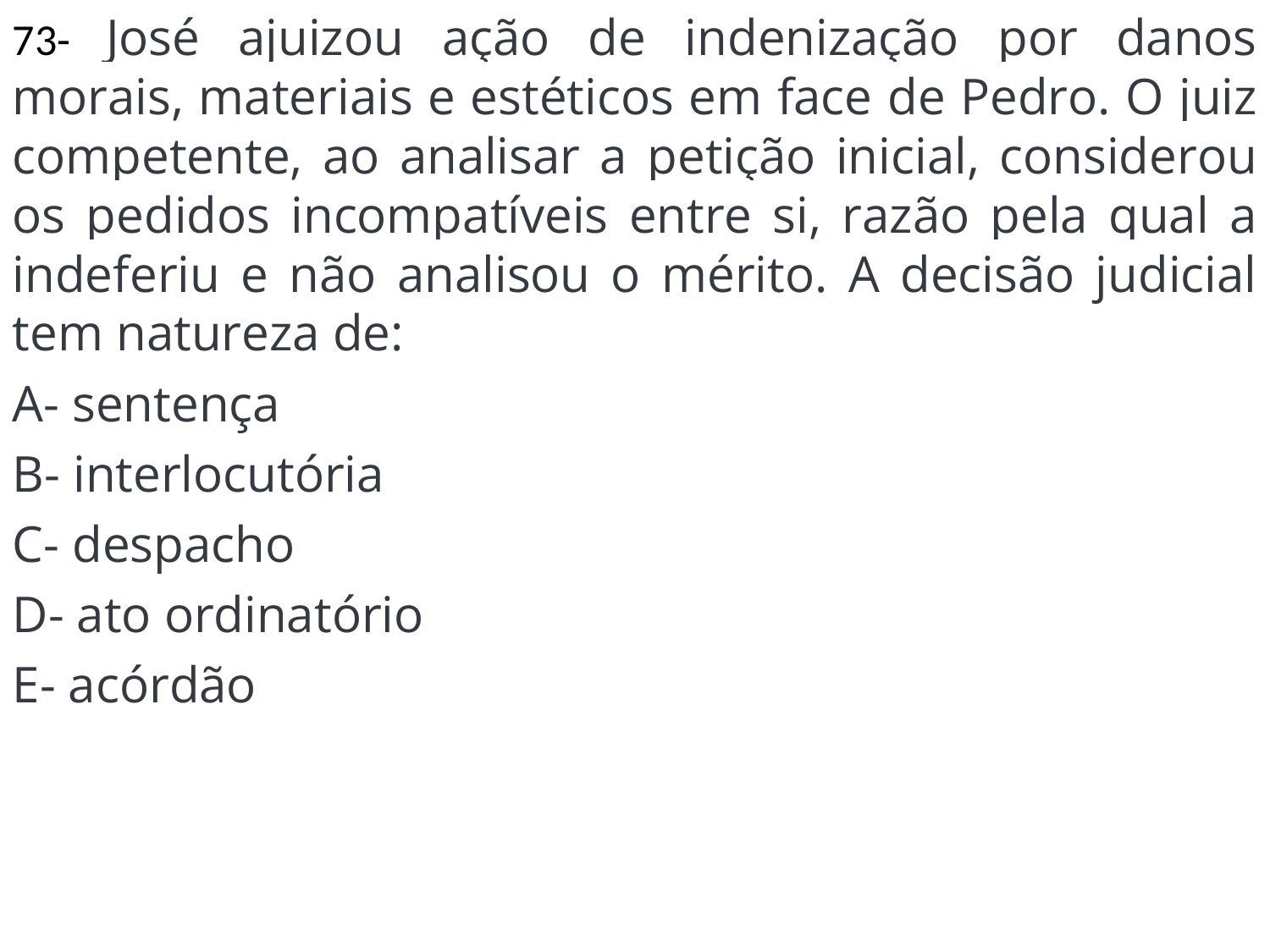

73- José ajuizou ação de indenização por danos morais, materiais e estéticos em face de Pedro. O juiz competente, ao analisar a petição inicial, considerou os pedidos incompatíveis entre si, razão pela qual a indeferiu e não analisou o mérito. A decisão judicial tem natureza de:
A- sentença
B- interlocutória
C- despacho
D- ato ordinatório
E- acórdão